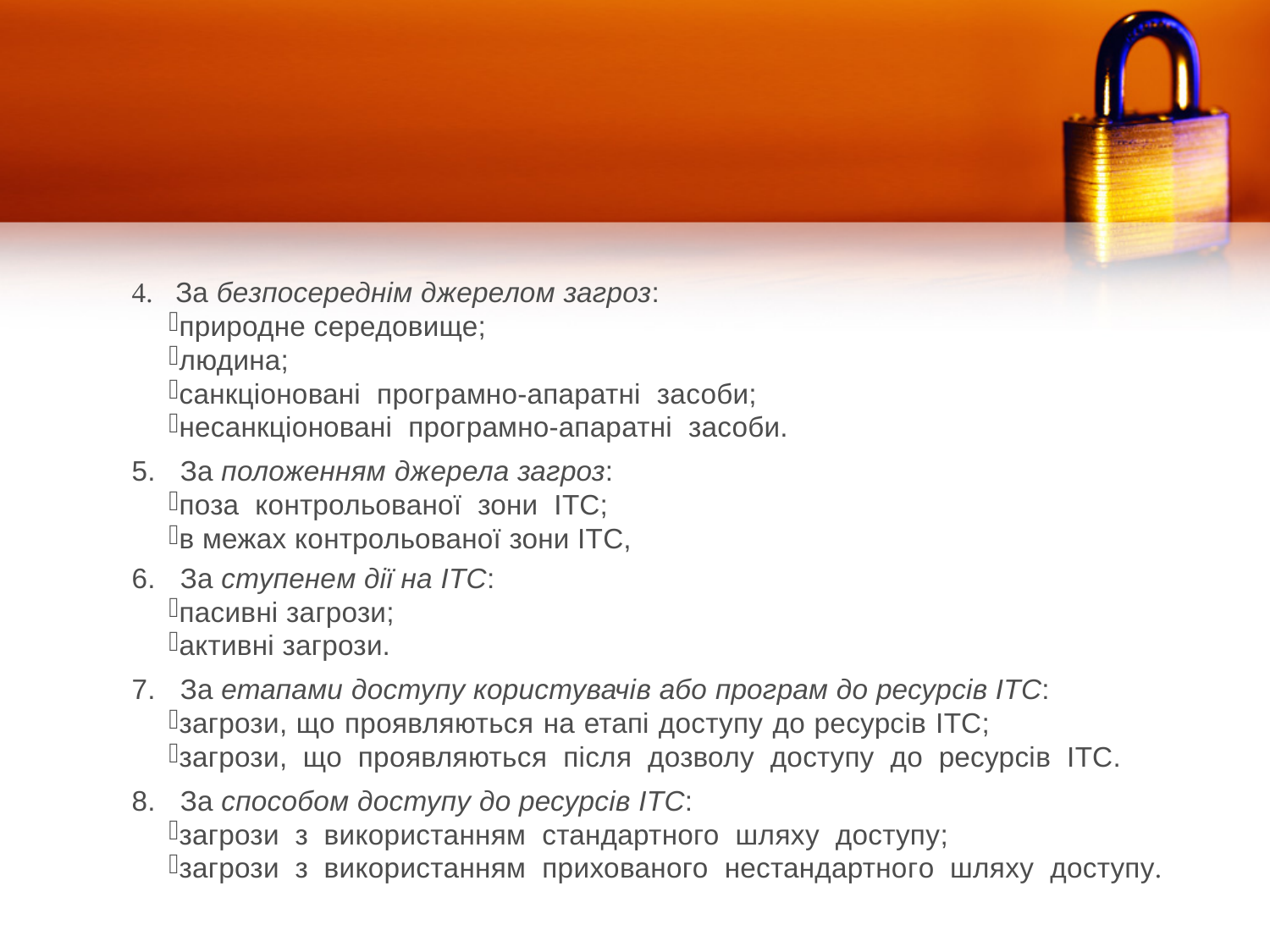

4.   За безпосереднім джерелом загроз:
природне середовище;
людина;
санкціоновані  програмно-апаратні  засоби;
несанкціоновані  програмно-апаратні  засоби.
5.   За положенням джерела загроз:
поза  контрольованої  зони  ІТС;
в межах контрольованої зони ІТС,
6.   За ступенем дії на ІТС:
пасивні загрози;
активні загрози.
7.   За етапами доступу користувачів або програм до ресурсів ІТС:
загрози, що проявляються на етапі доступу до ресурсів ІТС;
загрози,  що  проявляються  після  дозволу  доступу  до  ресурсів  ІТС.
8.   За способом доступу до ресурсів ІТС:
загрози  з  використанням  стандартного  шляху  доступу;
загрози  з  використанням  прихованого  нестандартного  шляху  доступу.